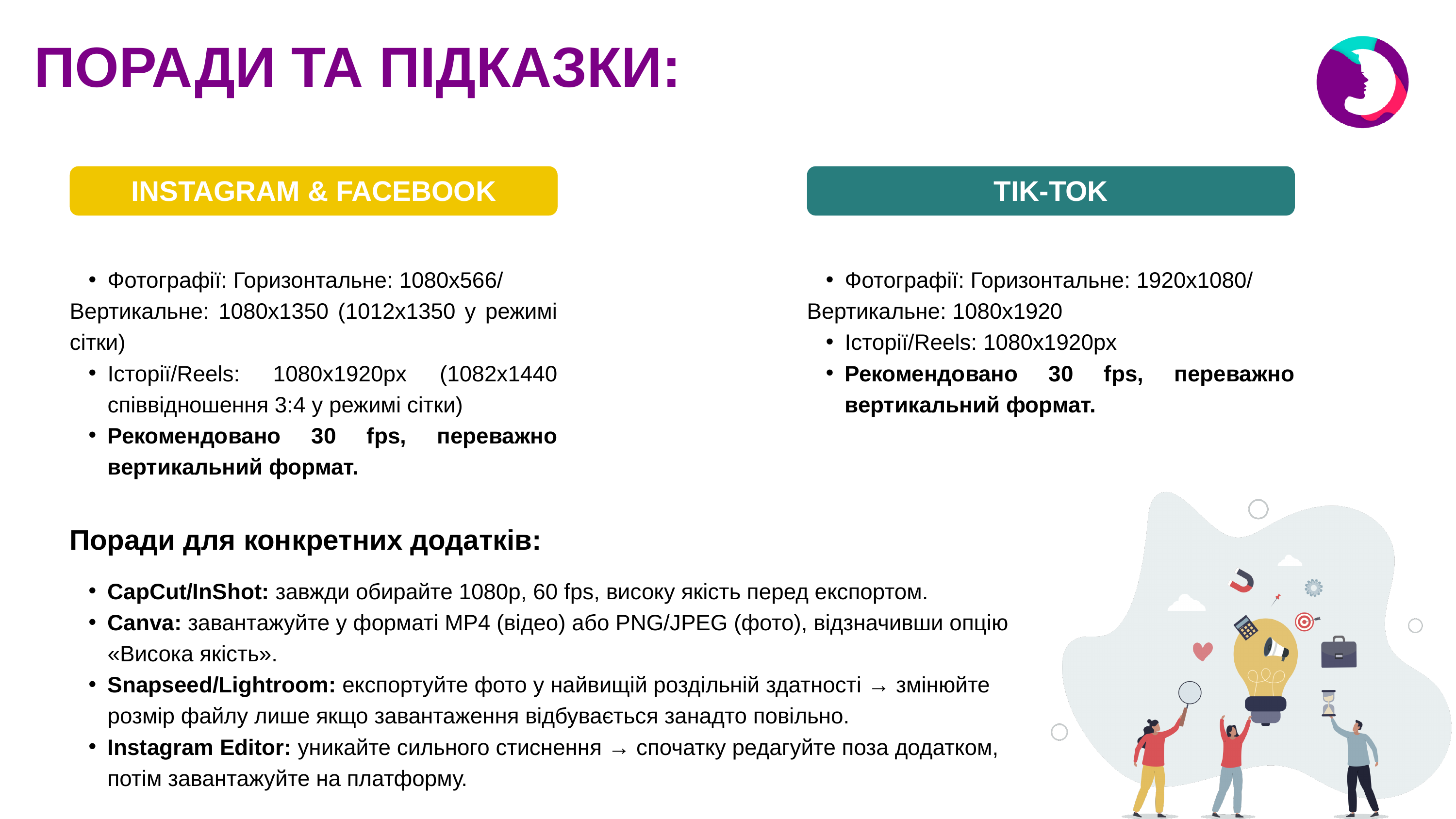

ПОРАДИ ТА ПІДКАЗКИ:

INSTAGRAM & FACEBOOK

TIK-TOK
Фотографії: Горизонтальне: 1080x566/
Вертикальне: 1080x1350 (1012x1350 у режимі сітки)
Історії/Reels: 1080x1920px (1082x1440 співвідношення 3:4 у режимі сітки)
Рекомендовано 30 fps, переважно вертикальний формат.
Фотографії: Горизонтальне: 1920x1080/
Вертикальне: 1080x1920
Історії/Reels: 1080x1920px
Рекомендовано 30 fps, переважно вертикальний формат.

Поради для конкретних додатків:

CapCut/InShot: завжди обирайте 1080p, 60 fps, високу якість перед експортом.
Canva: завантажуйте у форматі MP4 (відео) або PNG/JPEG (фото), відзначивши опцію «Висока якість».
Snapseed/Lightroom: експортуйте фото у найвищій роздільній здатності → змінюйте розмір файлу лише якщо завантаження відбувається занадто повільно.
Instagram Editor: уникайте сильного стиснення → спочатку редагуйте поза додатком, потім завантажуйте на платформу.